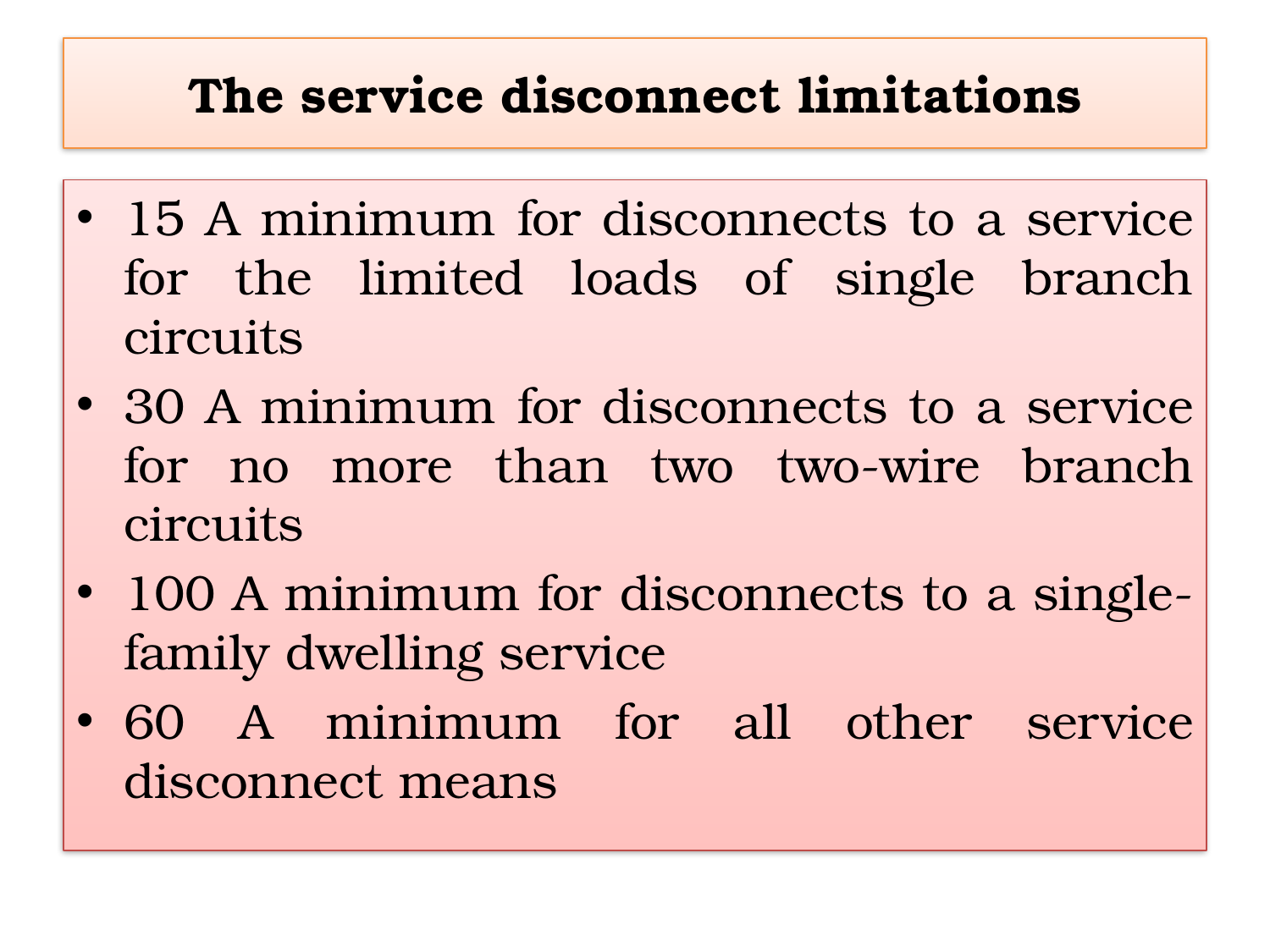

# The service disconnect limitations
15 A minimum for disconnects to a service for the limited loads of single branch circuits
30 A minimum for disconnects to a service for no more than two two-wire branch circuits
100 A minimum for disconnects to a single-family dwelling service
60 A minimum for all other service disconnect means